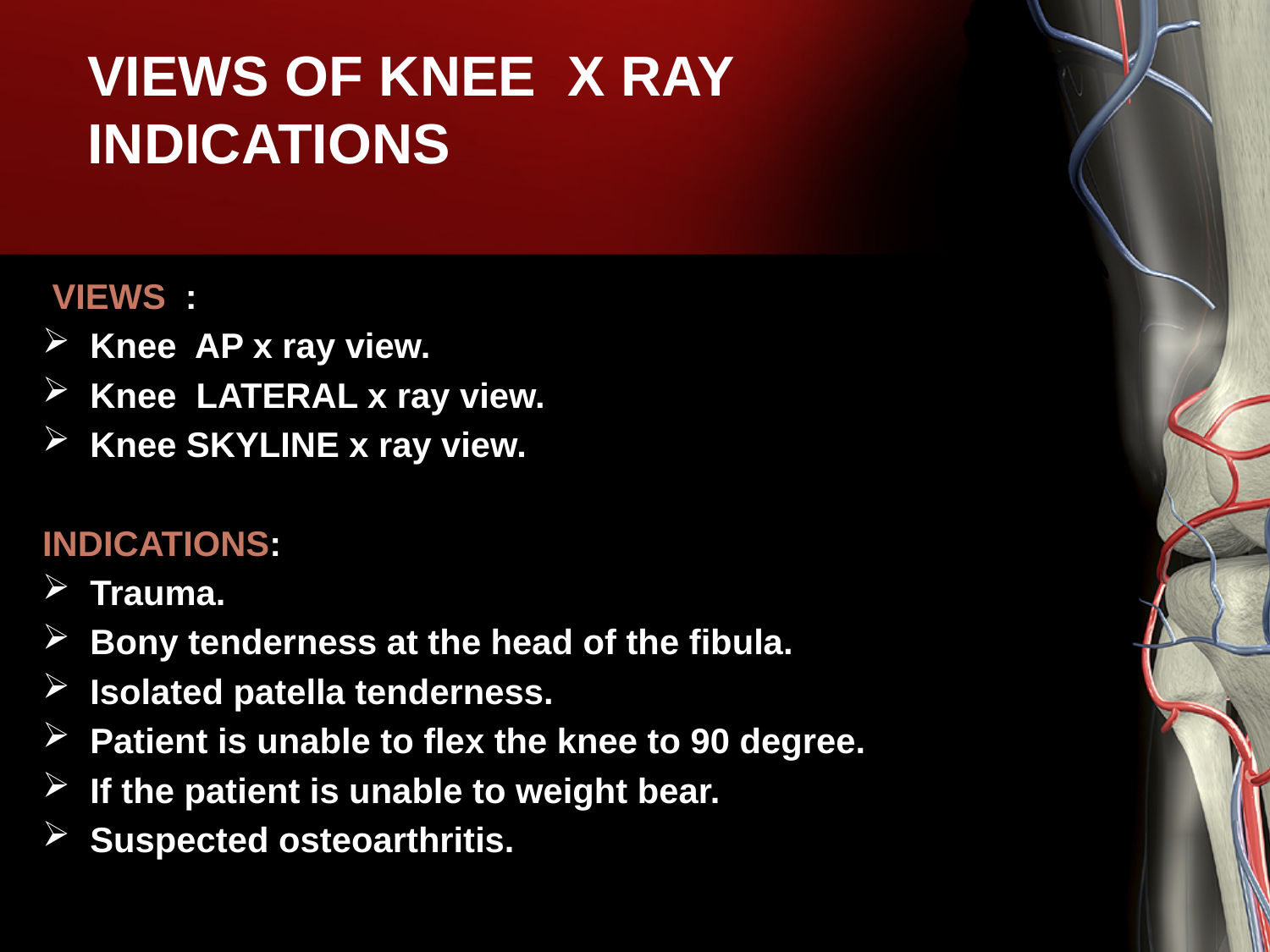

# VIEWS OF KNEE  X RAY INDICATIONS
 VIEWS  :
Knee  AP x ray view.
Knee  LATERAL x ray view.
Knee SKYLINE x ray view.

INDICATIONS:
Trauma.
Bony tenderness at the head of the fibula.
Isolated patella tenderness.
Patient is unable to flex the knee to 90 degree.
If the patient is unable to weight bear.
Suspected osteoarthritis.